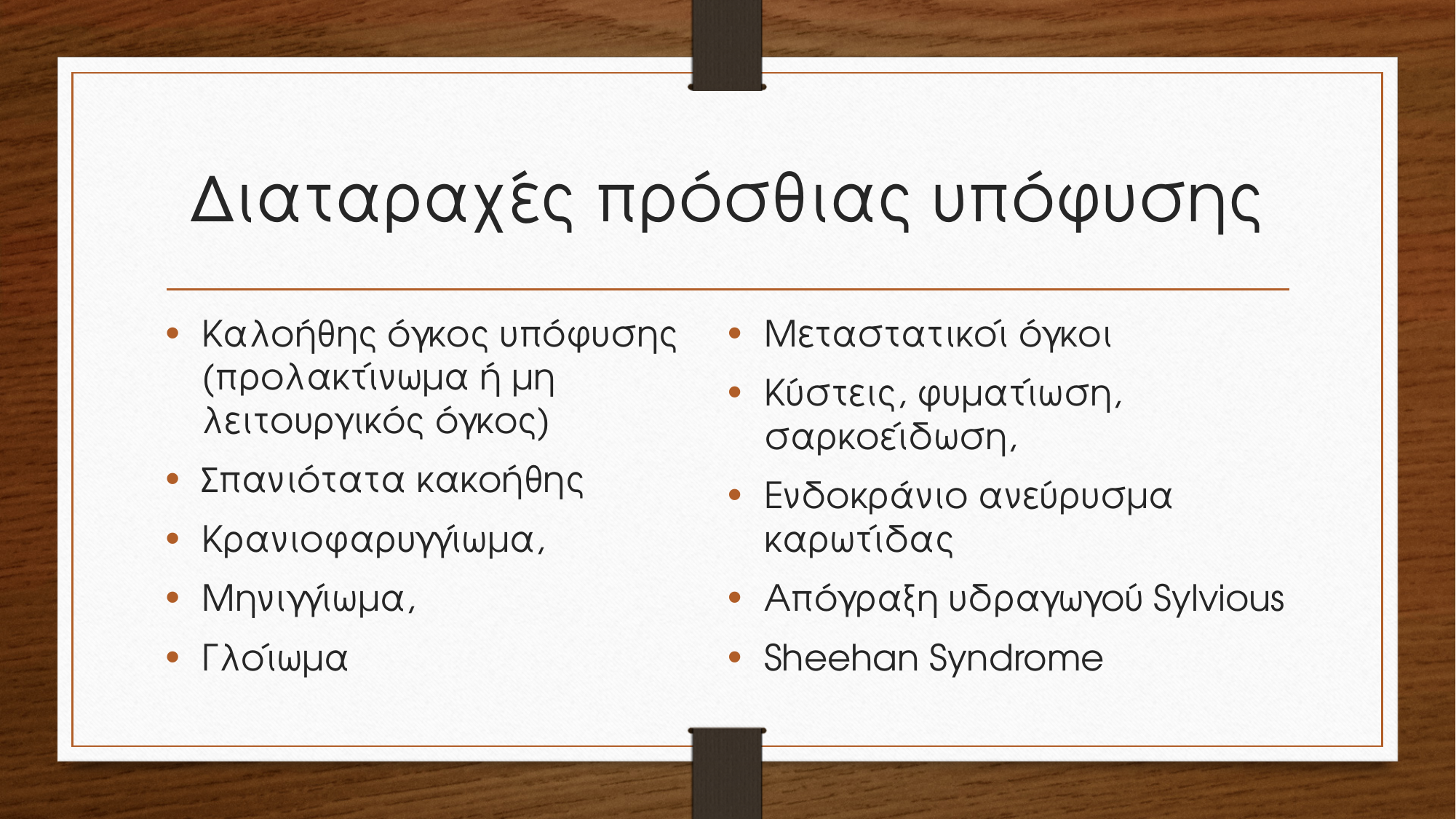

# Διαταραχές πρόσθιας υπόφυσης
Καλοήθης όγκος υπόφυσης (προλακτίνωμα ή μη λειτουργικός όγκος)
Σπανιότατα κακοήθης
Κρανιοφαρυγγίωμα,
Μηνιγγίωμα,
Γλοίωμα
Μεταστατικοί όγκοι
Κύστεις, φυματίωση, σαρκοείδωση,
Ενδοκράνιο ανεύρυσμα καρωτίδας
Απόγραξη υδραγωγού Sylvious
Sheehan Syndrome